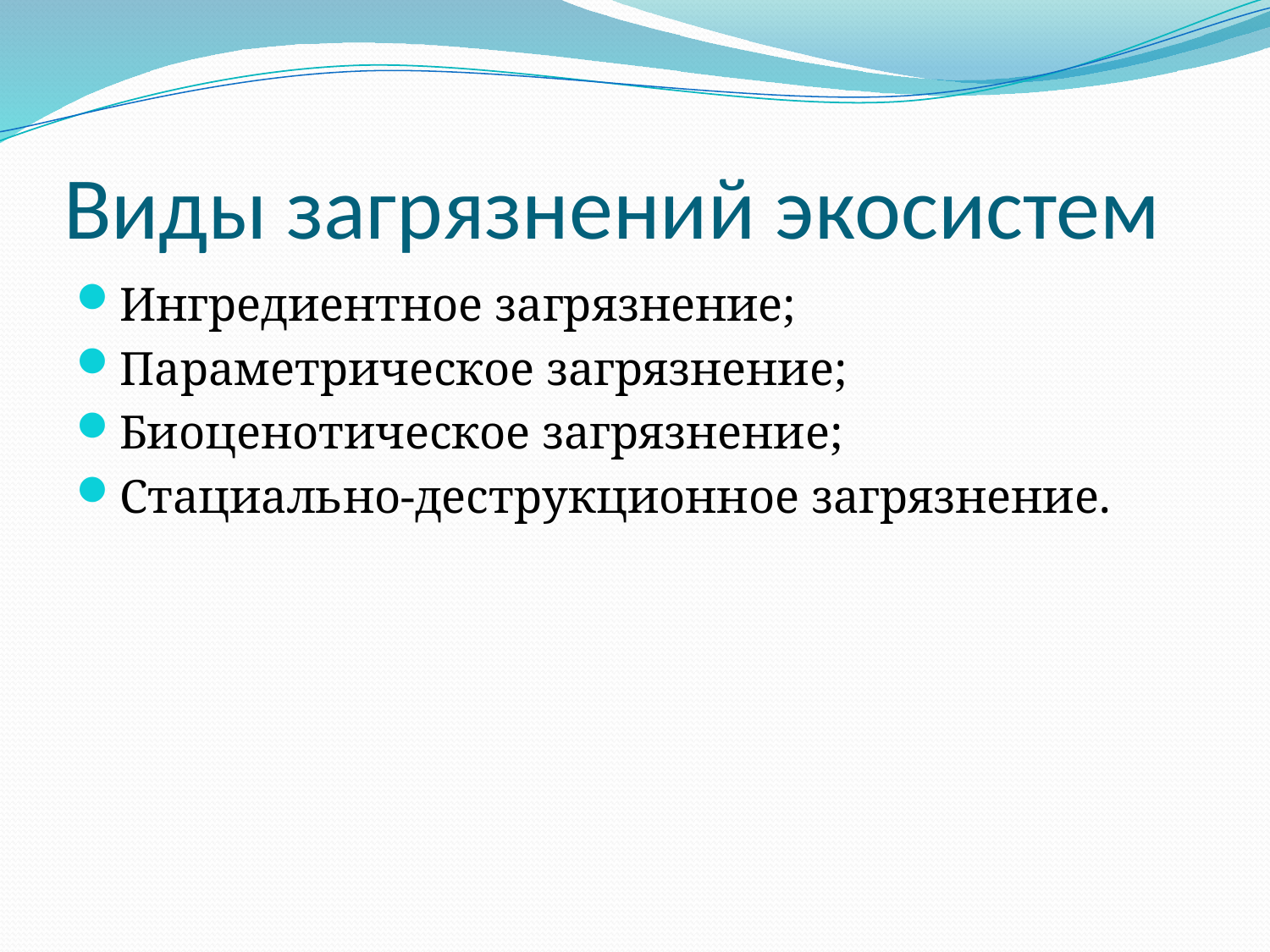

# Виды загрязнений экосистем
Ингредиентное загрязнение;
Параметрическое загрязнение;
Биоценотическое загрязнение;
Стациально-деструкционное загрязнение.